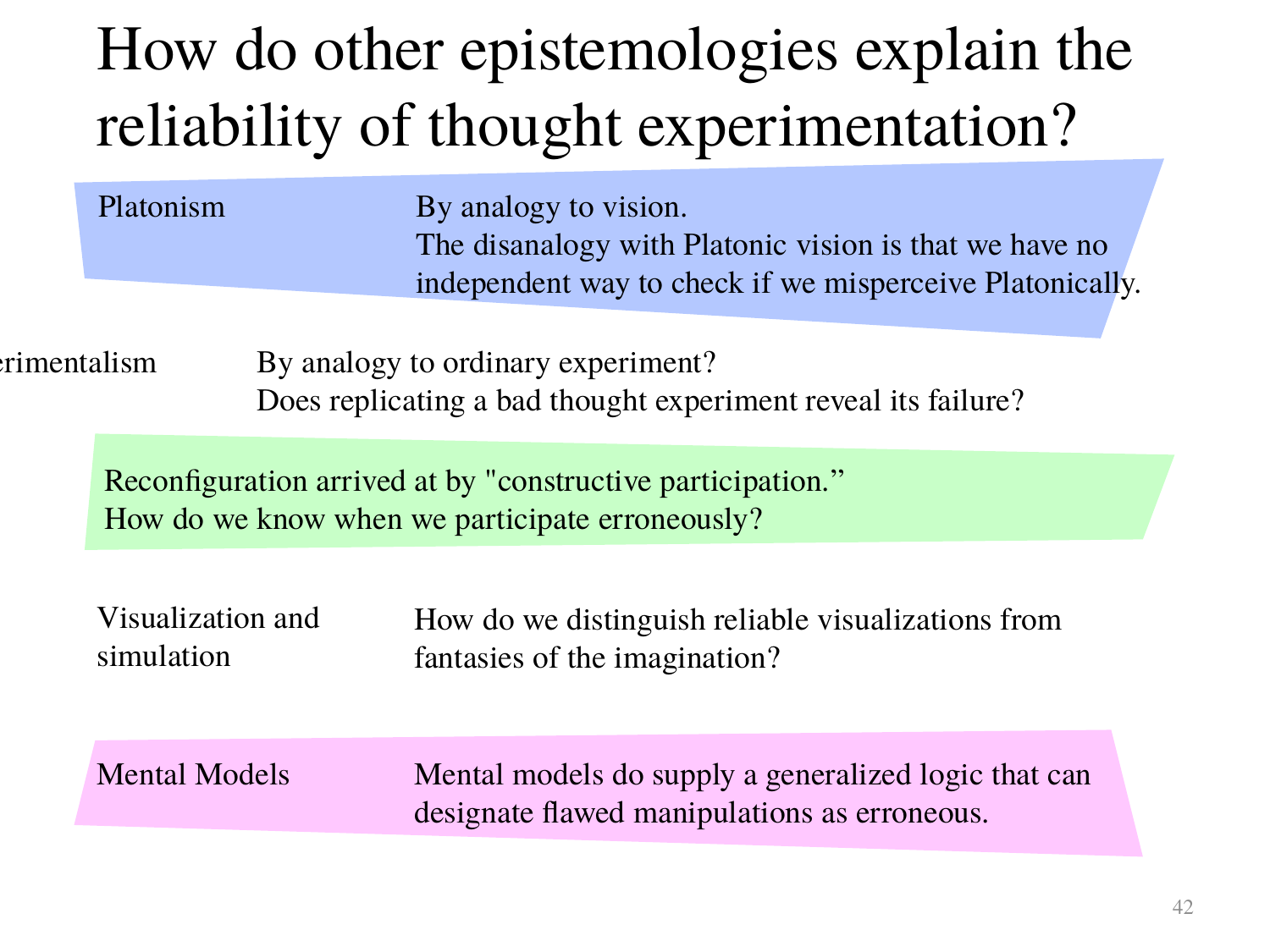

How do other epistemologies explain the reliability of thought experimentation?

Platonism	By analogy to vision.
The disanalogy with Platonic vision is that we have no independent way to check if we misperceive Platonically.
Experimentalism	By analogy to ordinary experiment?
Does replicating a bad thought experiment reveal its failure?

Constructivism	Reconfiguration arrived at by "constructive participation.”
How do we know when we participate erroneously?
Visualization and simulation
How do we distinguish reliable visualizations from fantasies of the imagination?

Mental Models	Mental models do supply a generalized logic that can designate flawed manipulations as erroneous.
42